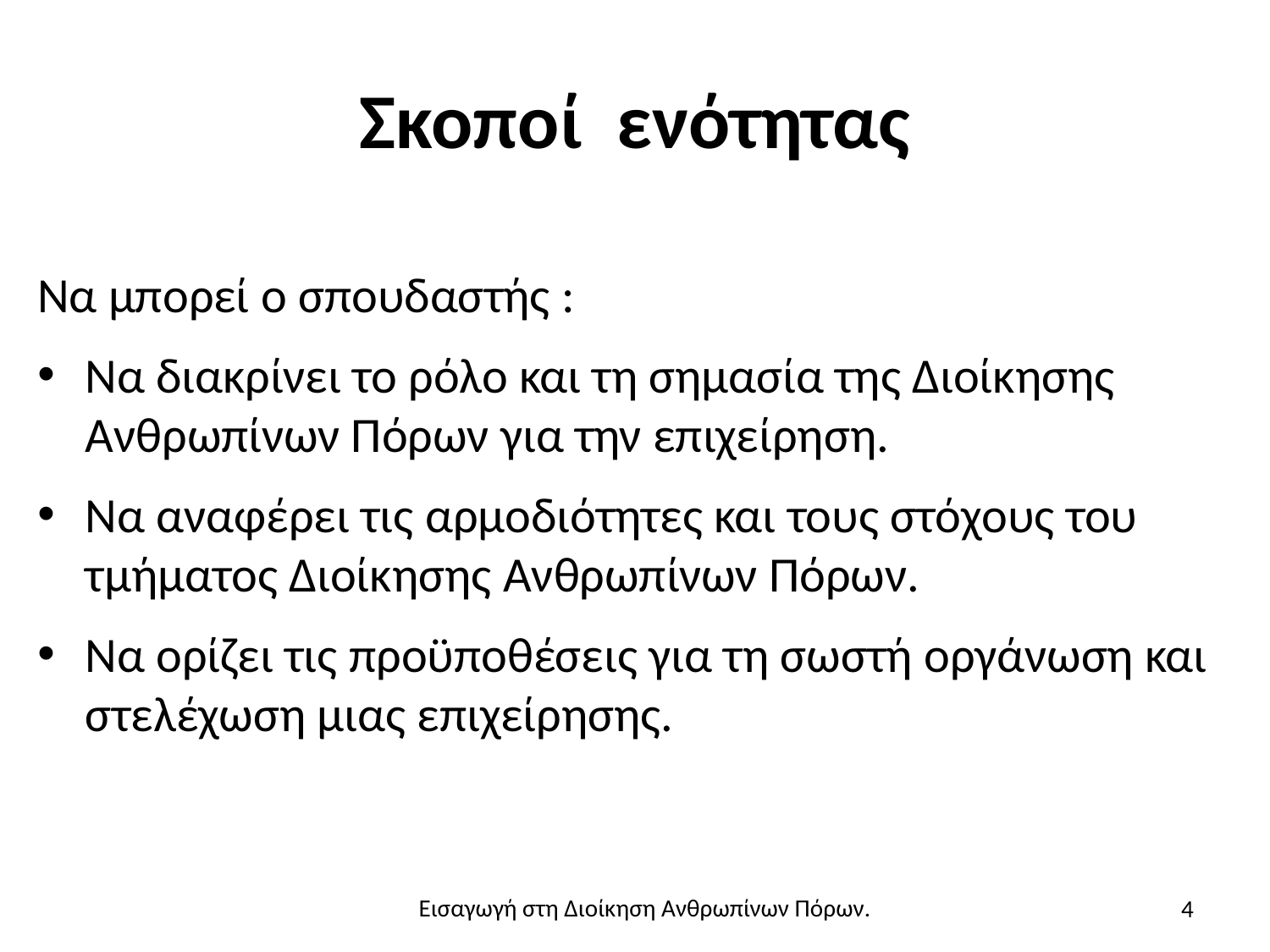

# Σκοποί  ενότητας
Να μπορεί ο σπουδαστής :
Να διακρίνει το ρόλο και τη σημασία της Διοίκησης Ανθρωπίνων Πόρων για την επιχείρηση.
Να αναφέρει τις αρμοδιότητες και τους στόχους του τμήματος Διοίκησης Ανθρωπίνων Πόρων.
Να ορίζει τις προϋποθέσεις για τη σωστή οργάνωση και στελέχωση μιας επιχείρησης.

4
Εισαγωγή στη Διοίκηση Ανθρωπίνων Πόρων.